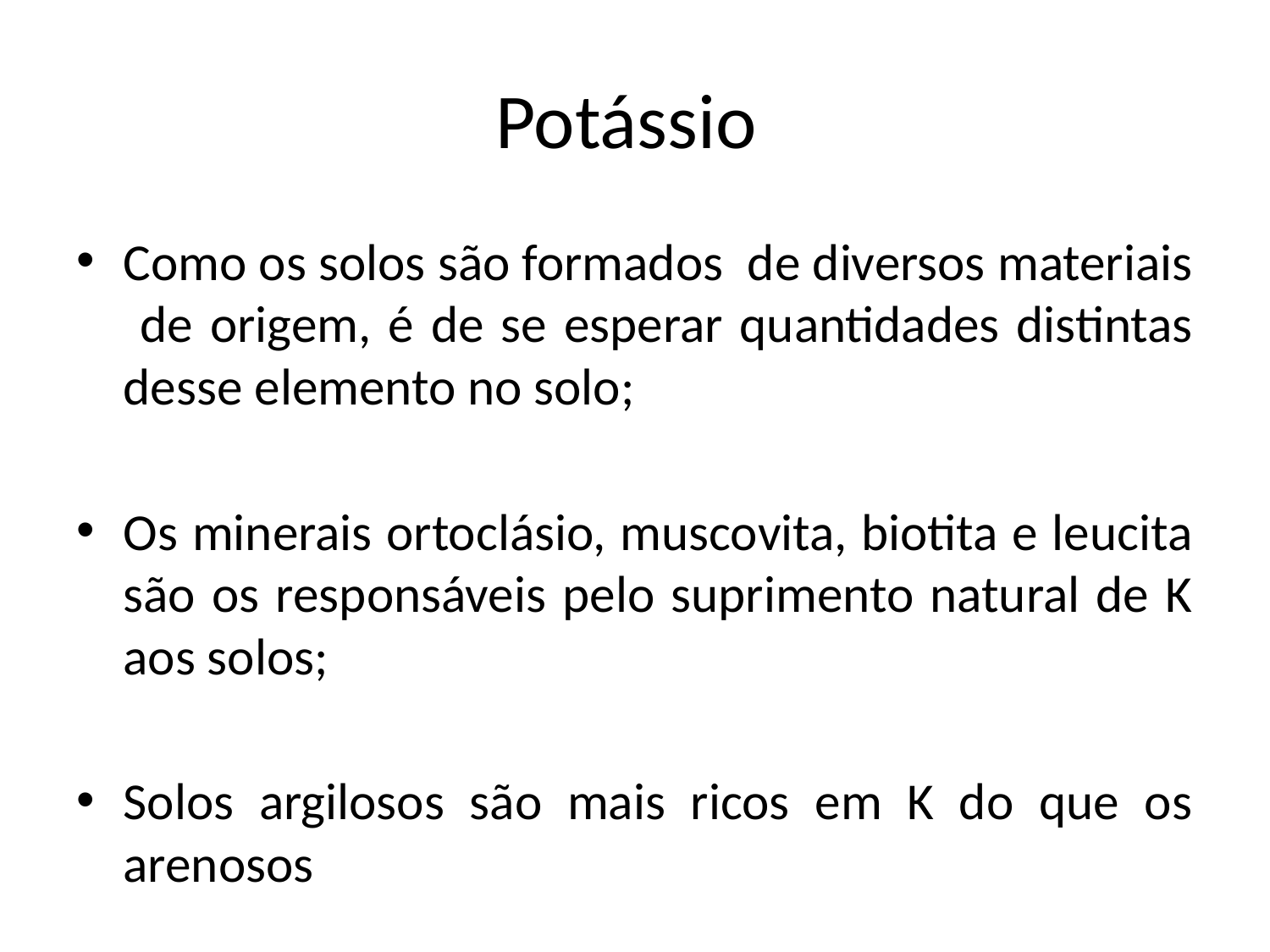

# Potássio
Como os solos são formados  de diversos materiais  de origem, é de se esperar quantidades distintas desse elemento no solo;

Os minerais ortoclásio, muscovita, biotita e leucita são os responsáveis pelo suprimento natural de K aos solos;

Solos argilosos são mais ricos em K do que os arenosos